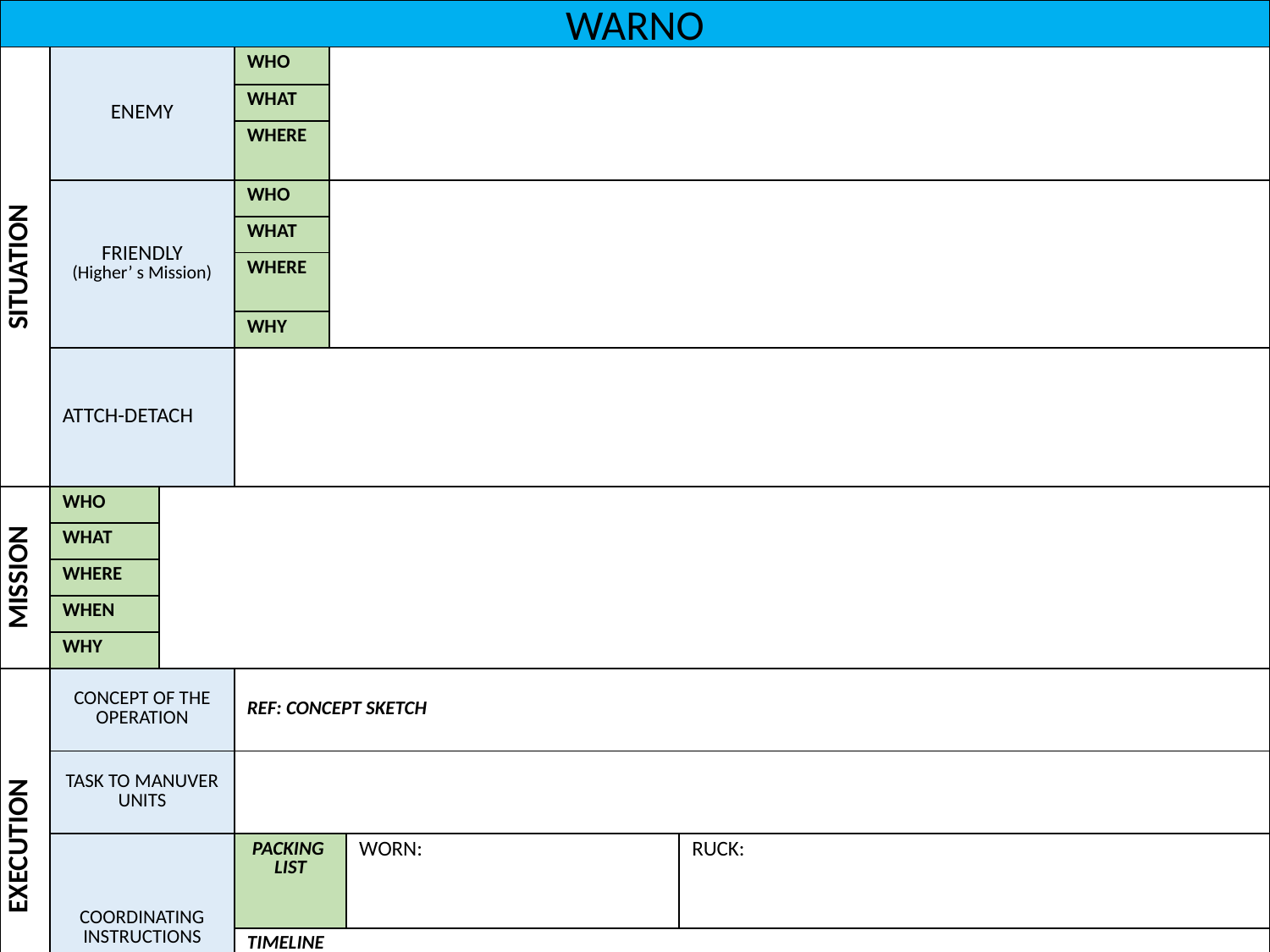

WARNO
| SITUATION | ENEMY |  | WHO |  |  |  |  |
| --- | --- | --- | --- | --- | --- | --- | --- |
|  |  |  | WHAT |  |  |  |  |
|  |  |  | WHERE |  |  |  |  |
|  | FRIENDLY (Higher’ s Mission) |  | WHO |  |  |  |  |
|  |  |  | WHAT |  |  |  |  |
|  |  |  | WHERE |  |  |  |  |
|  |  |  | WHY |  |  |  |  |
|  | ATTCH-DETACH |  |  |  |  |  |  |
| MISSION | WHO |  |  |  |  |  |  |
|  | WHAT |  |  |  |  |  |  |
|  | WHERE |  |  |  |  |  |  |
|  | WHEN |  |  |  |  |  |  |
|  | WHY |  |  |  |  |  |  |
| EXECUTION | CONCEPT OF THE OPERATION |  | REF: CONCEPT SKETCH |  |  |  |  |
|  | TASK TO MANUVER UNITS |  |  |  |  |  |  |
|  | COORDINATING INSTRUCTIONS |  | PACKING LIST |  | WORN: |  | RUCK: |
|  |  |  | TIMELINE |  |  |  |  |
|  |  |  | SUBORDINATE GUIDANCE (NON-TAC) |  |  |  |  |